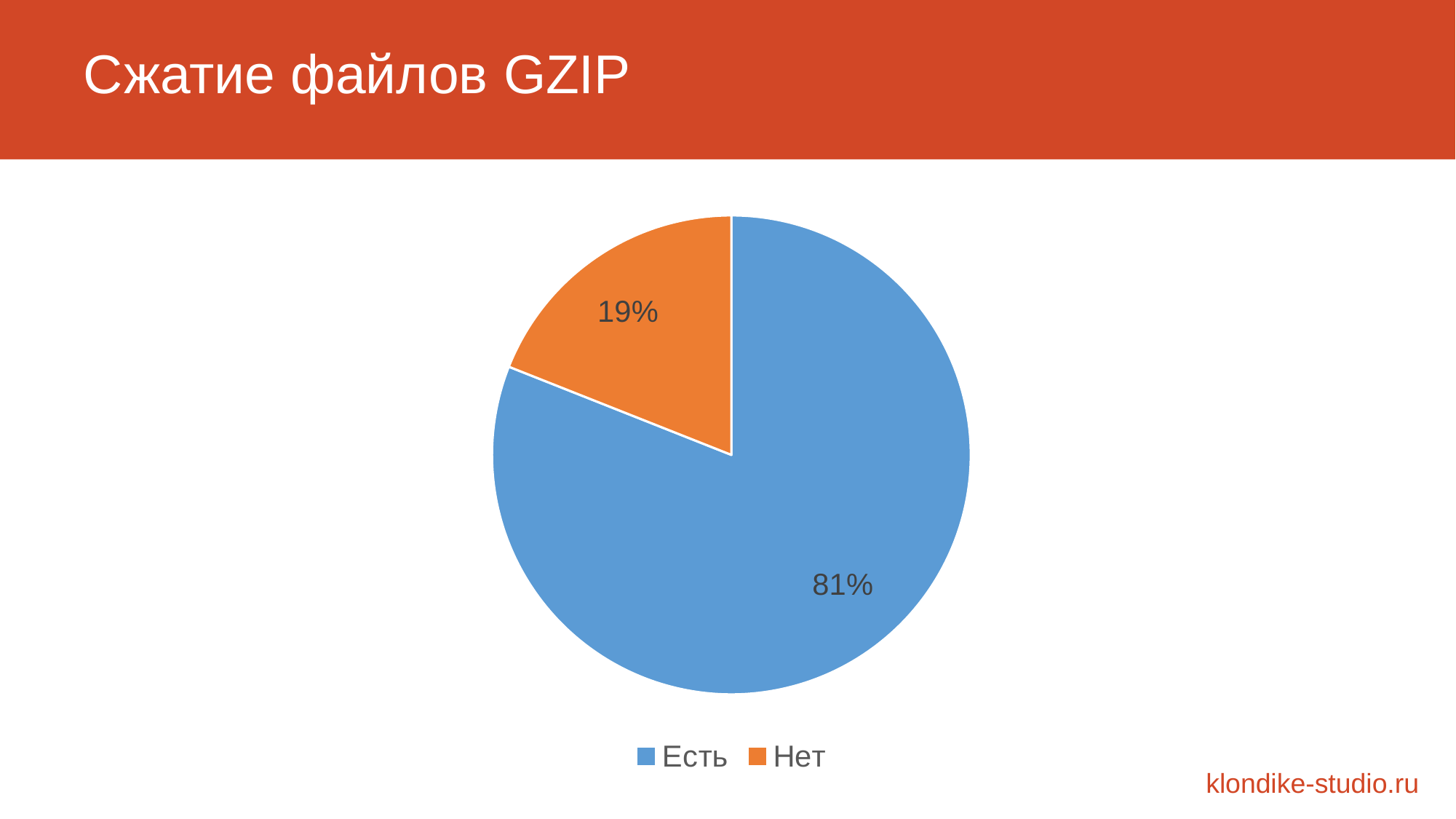

# Сжатие файлов GZIP

### Chart

| Category |
|---|

### Chart

| Category |
|---|

### Chart

| Category |  |
|---|---|
| Есть | 0.81 |
| Нет | 0.19 |

### Chart

| Category |
|---|
klondike-studio.ru